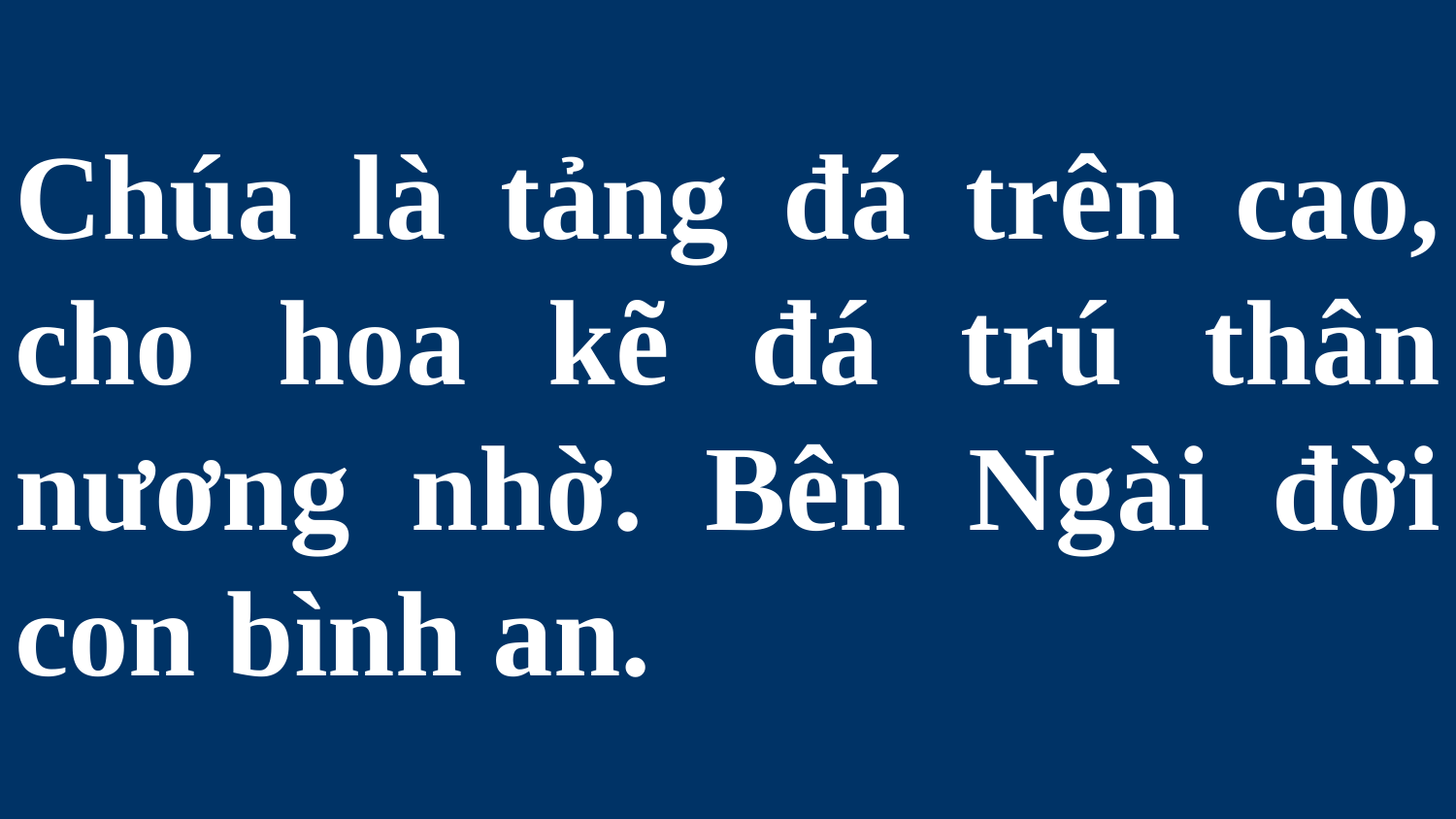

# Chúa là tảng đá trên cao, cho hoa kẽ đá trú thân nương nhờ. Bên Ngài đời con bình an.